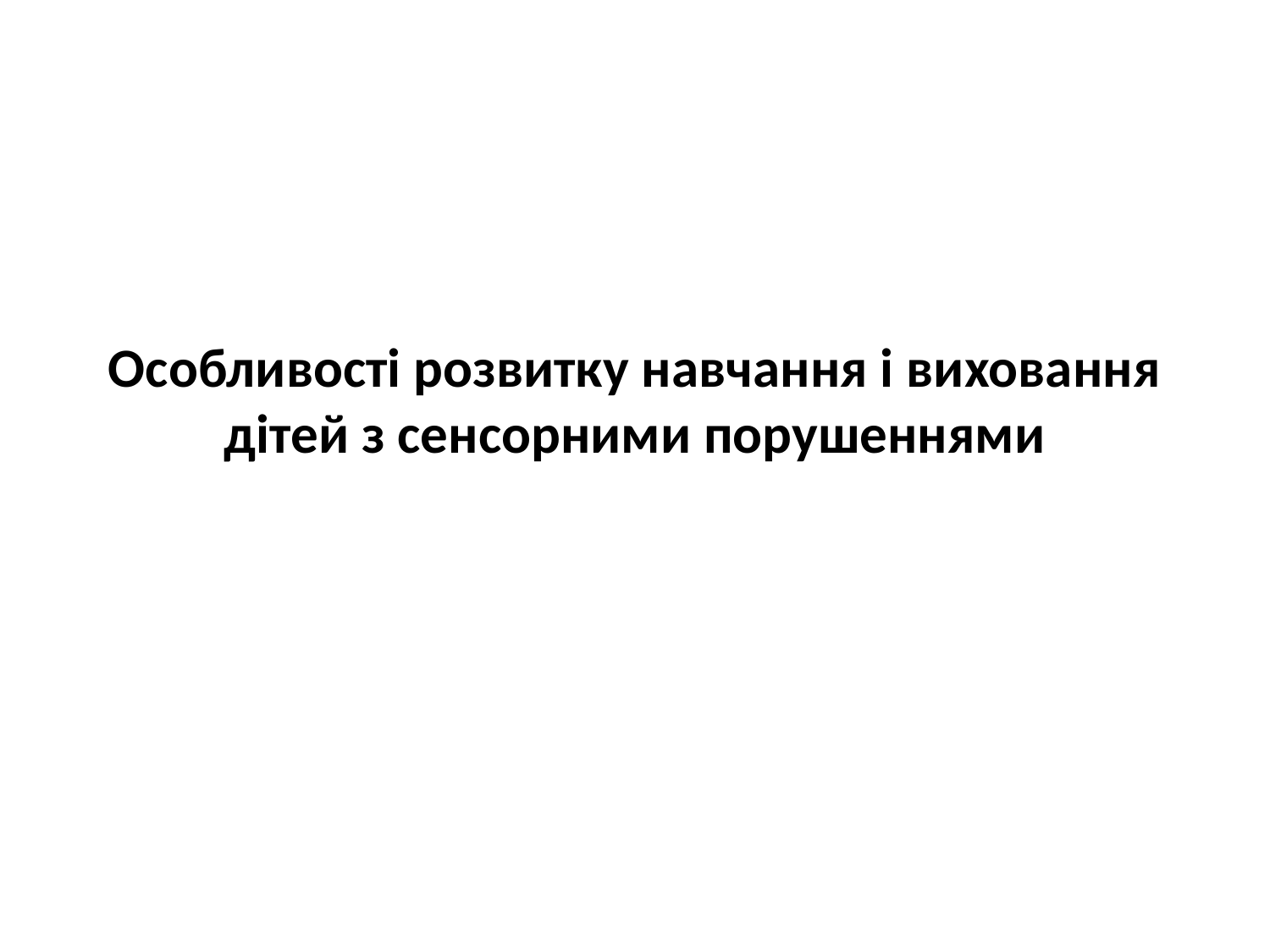

# Особливості розвитку навчання і виховання дітей з сенсорними порушеннями